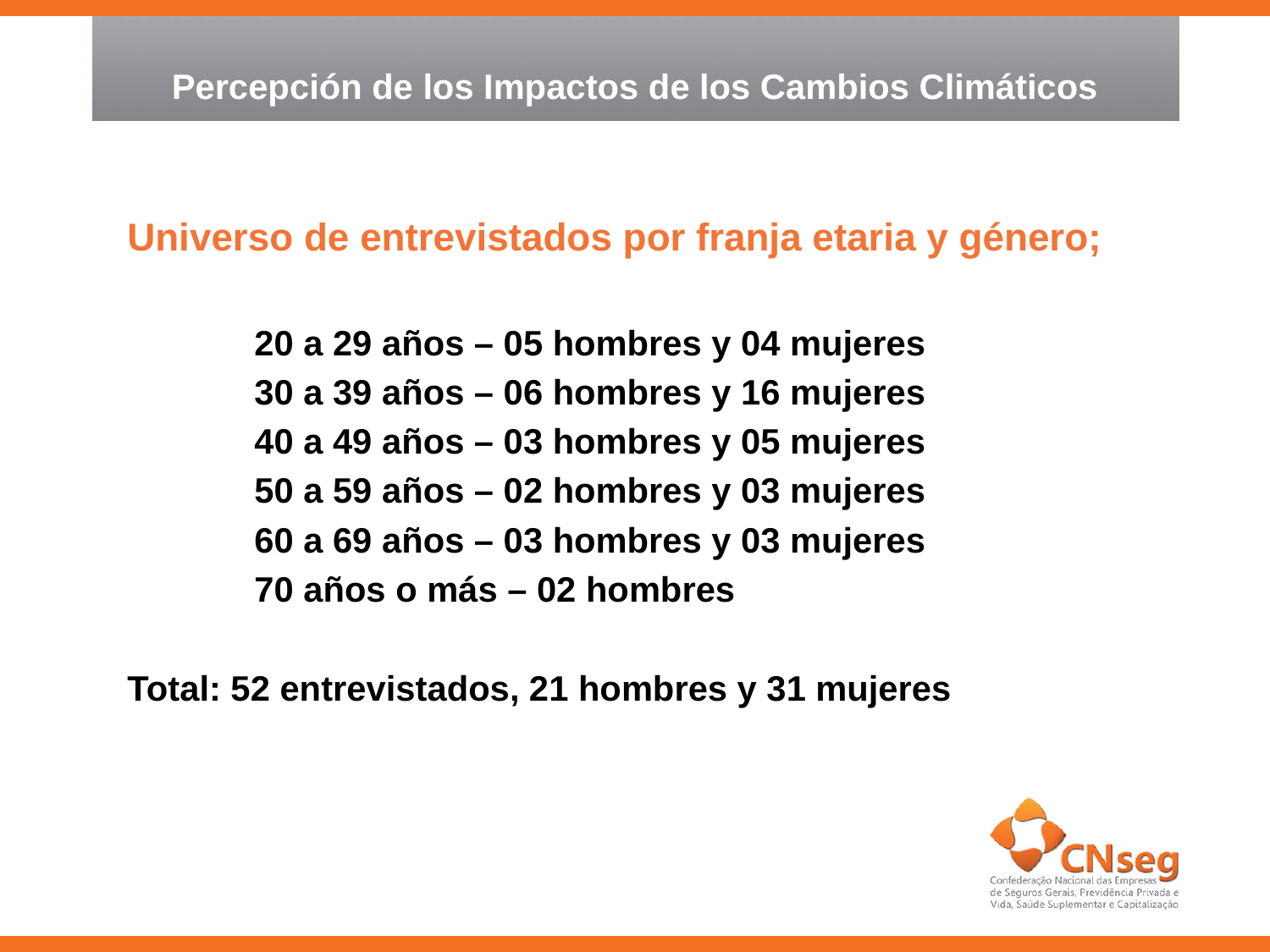

Percepción de los Impactos de los Cambios Climáticos
Universo de entrevistados por franja etaria y género;

		20 a 29 años – 05 hombres y 04 mujeres
		30 a 39 años – 06 hombres y 16 mujeres
		40 a 49 años – 03 hombres y 05 mujeres
		50 a 59 años – 02 hombres y 03 mujeres
		60 a 69 años – 03 hombres y 03 mujeres
		70 años o más – 02 hombres

Total: 52 entrevistados, 21 hombres y 31 mujeres